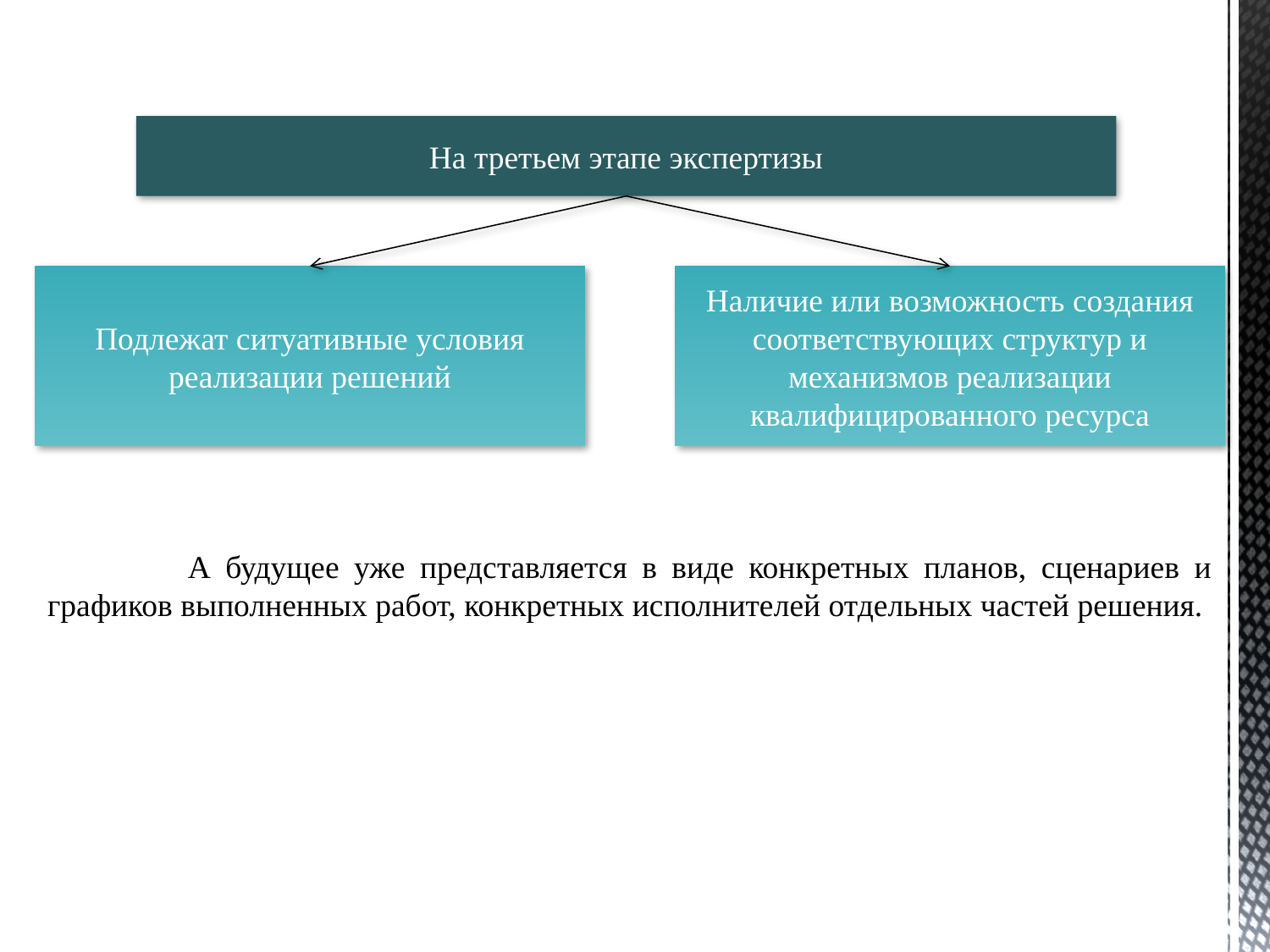

На третьем этапе экспертизы
Подлежат ситуативные условия реализации решений
Наличие или возможность создания соответствующих структур и механизмов реализации квалифицированного ресурса
          А будущее уже представляется в виде конкретных планов, сценариев и графиков выполненных работ, конкретных исполнителей отдельных частей решения.